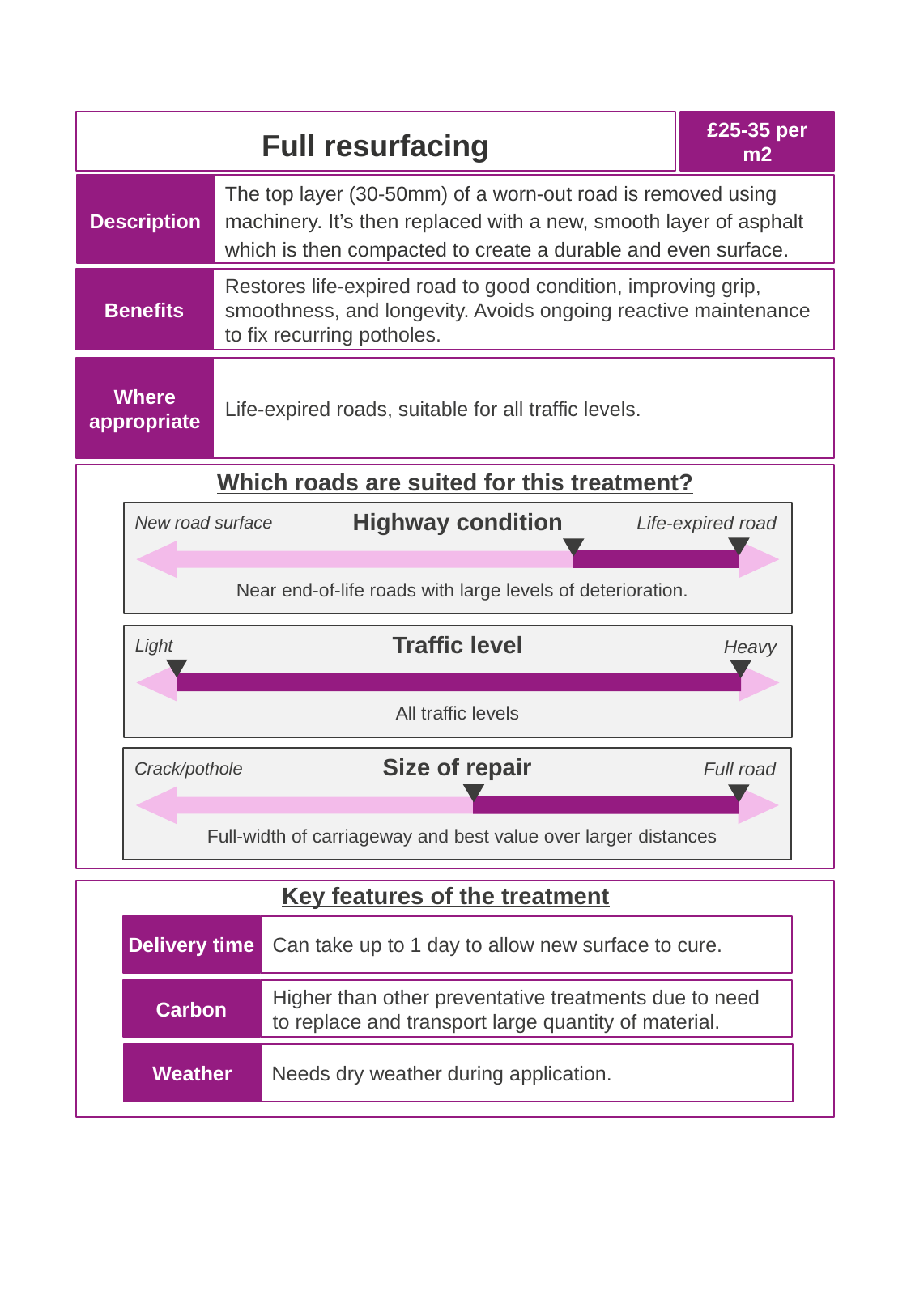

£25-35 per m2
Full resurfacing
Description
The top layer (30-50mm) of a worn-out road is removed using machinery. It’s then replaced with a new, smooth layer of asphalt which is then compacted to create a durable and even surface.
Benefits
Restores life-expired road to good condition, improving grip, smoothness, and longevity. Avoids ongoing reactive maintenance to fix recurring potholes.
Where appropriate
Life-expired roads, suitable for all traffic levels.

Which roads are suited for this treatment?

Highway condition
New road surface
Life-expired road
Near end-of-life roads with large levels of deterioration.

Traffic level
Light
Heavy
All traffic levels

Size of repair
Crack/pothole
Full road
Full-width of carriageway and best value over larger distances

Key features of the treatment
Delivery time
Can take up to 1 day to allow new surface to cure.
Carbon
Higher than other preventative treatments due to need to replace and transport large quantity of material.
Weather
Needs dry weather during application.